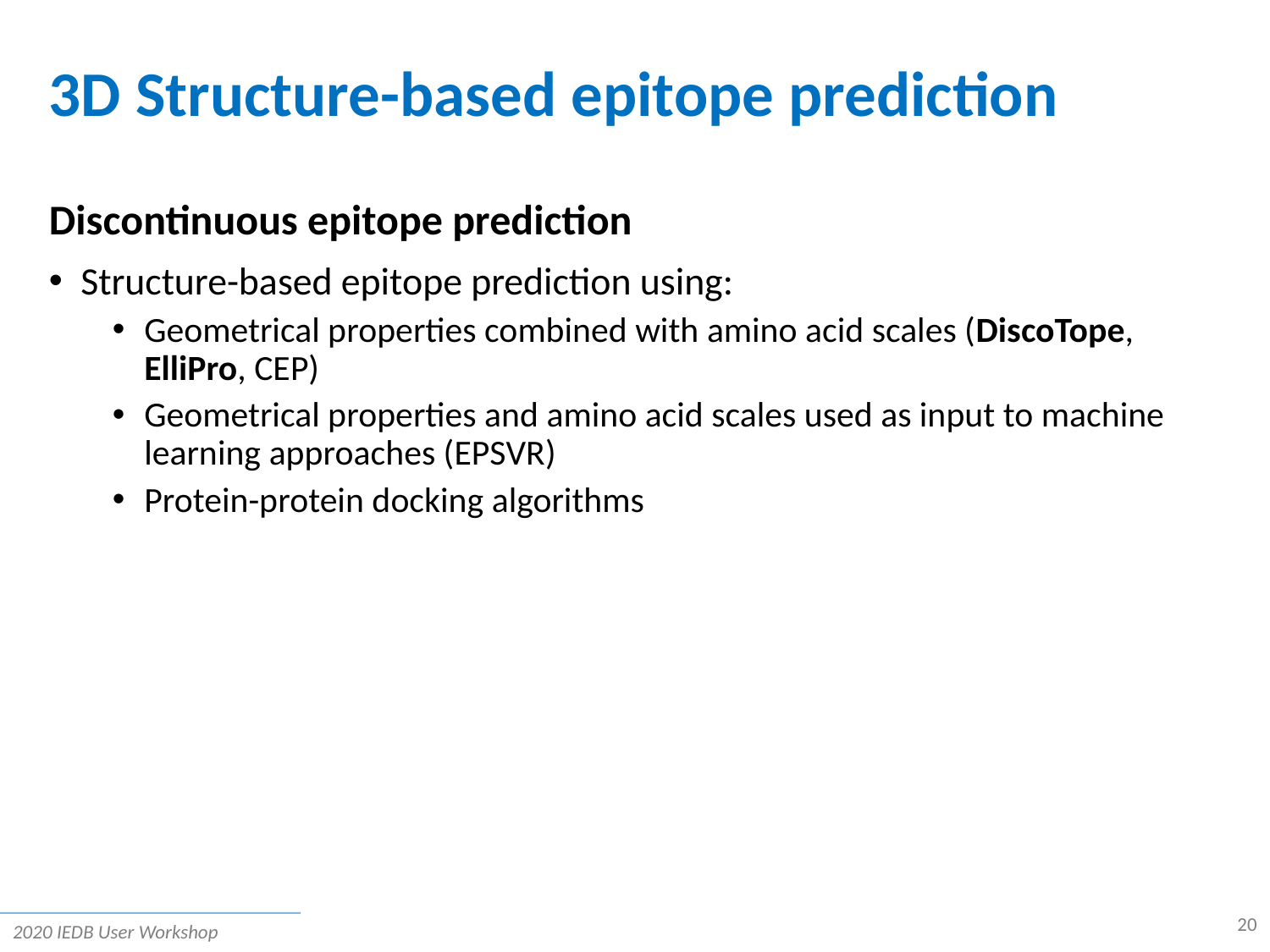

# 3D Structure-based epitope prediction
Discontinuous epitope prediction
Structure-based epitope prediction using:
Geometrical properties combined with amino acid scales (DiscoTope, ElliPro, CEP)
Geometrical properties and amino acid scales used as input to machine learning approaches (EPSVR)
Protein-protein docking algorithms

20
2020 IEDB User Workshop